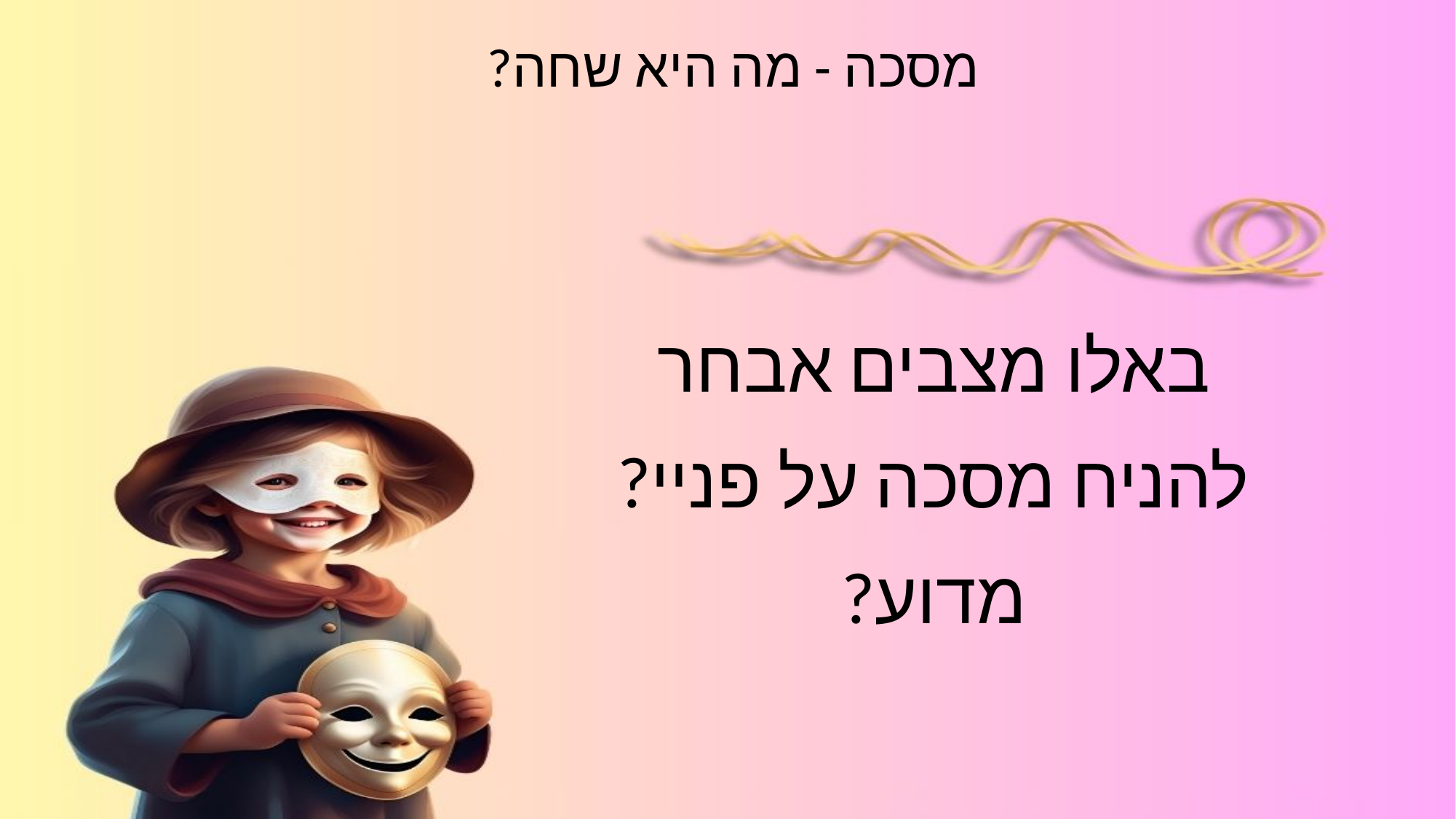

מסכה - מה היא שחה?
באלו מצבים אבחר
להניח מסכה על פניי?
מדוע?